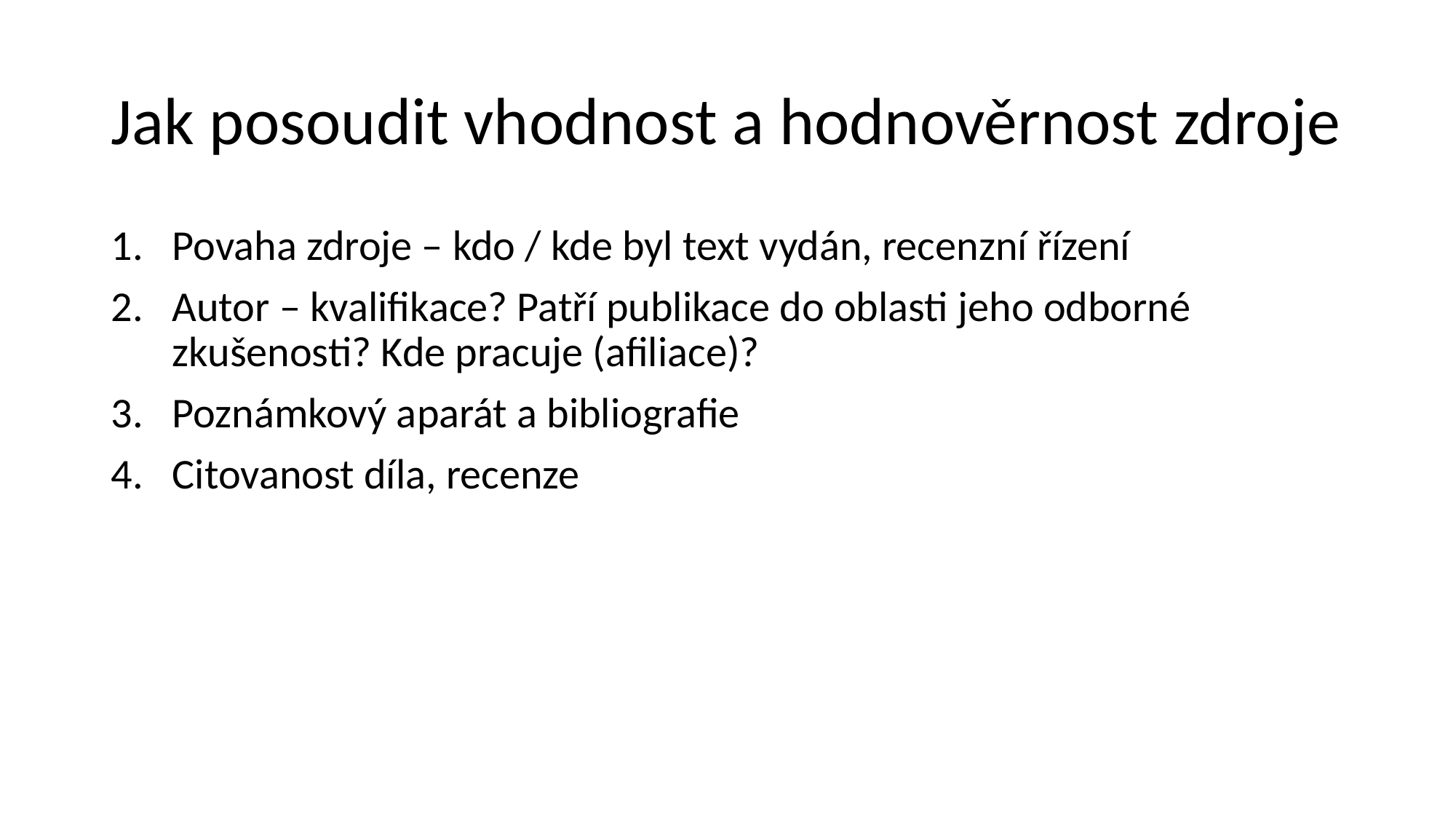

# Jak posoudit vhodnost a hodnověrnost zdroje
Povaha zdroje – kdo / kde byl text vydán, recenzní řízení
Autor – kvalifikace? Patří publikace do oblasti jeho odborné zkušenosti? Kde pracuje (afiliace)?
Poznámkový aparát a bibliografie
Citovanost díla, recenze